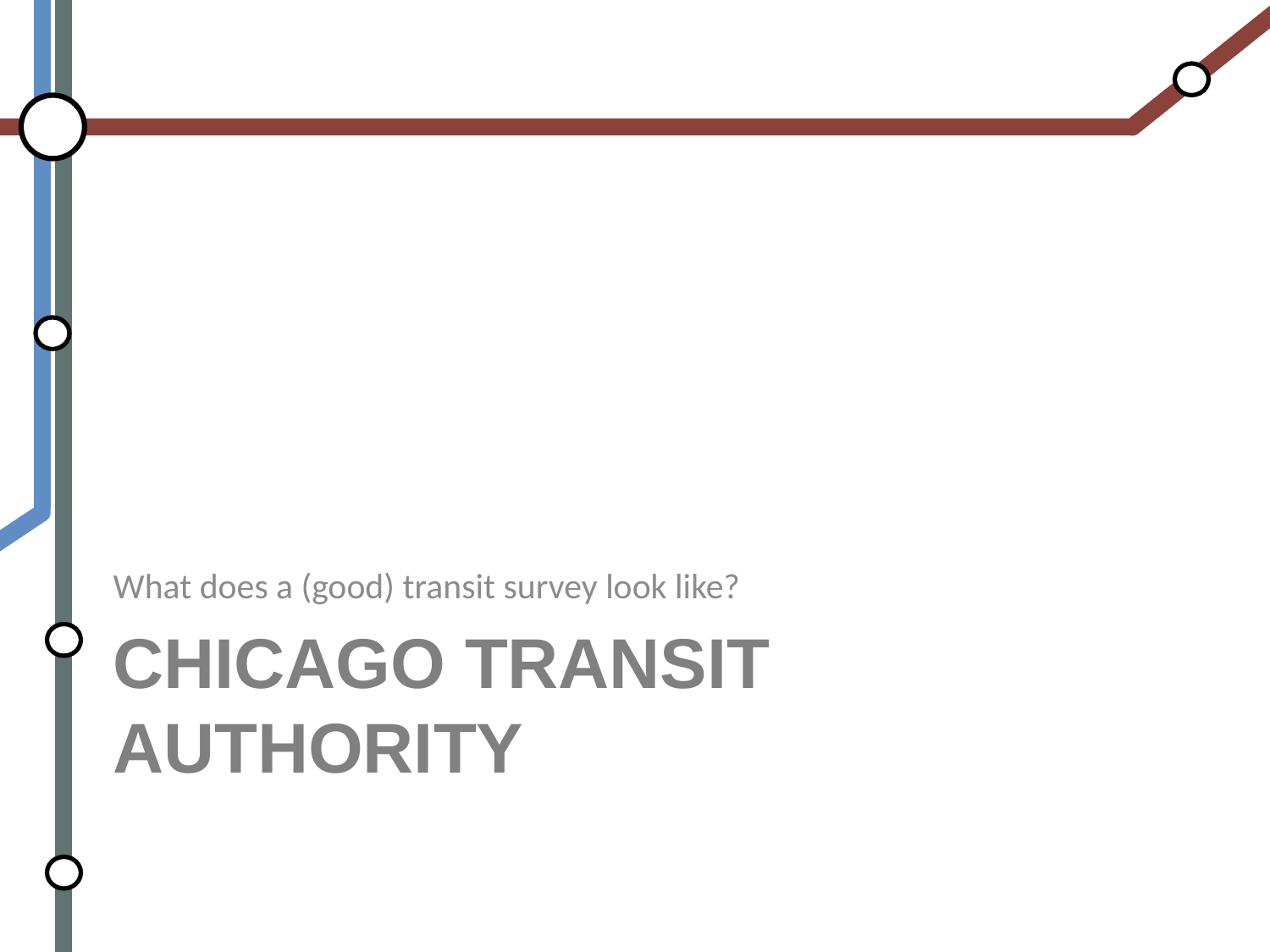

What does a (good) transit survey look like?
# Chicago Transit Authority